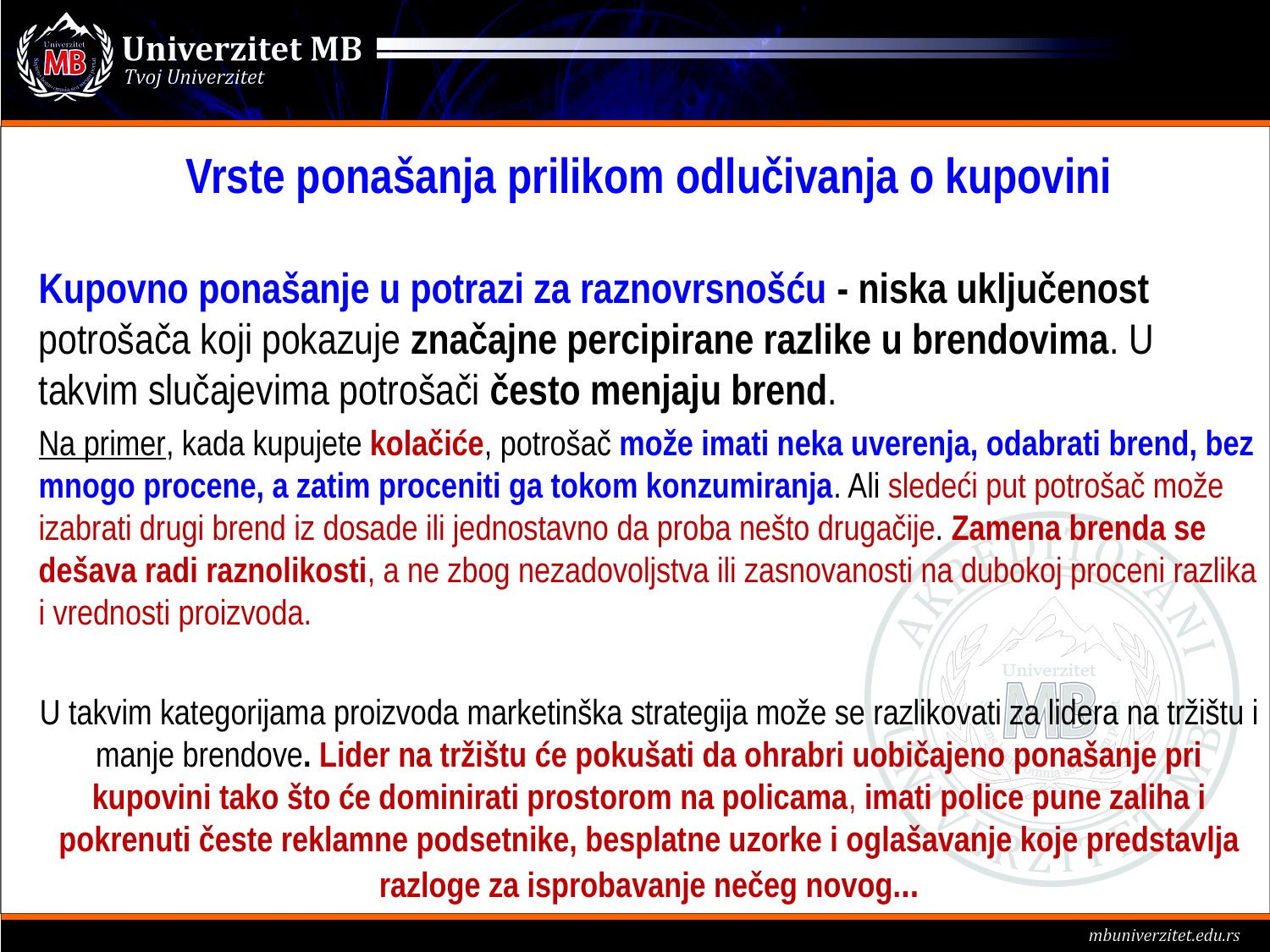

Vrste ponašanja prilikom odlučivanja o kupovini

Kupovno ponašanje u potrazi za raznovrsnošću - niska uključenost potrošača koji pokazuje značajne percipirane razlike u brendovima. U takvim slučajevima potrošači često menjaju brend.
Na primer, kada kupujete kolačiće, potrošač može imati neka uverenja, odabrati brend, bez mnogo procene, a zatim proceniti ga tokom konzumiranja. Ali sledeći put potrošač može izabrati drugi brend iz dosade ili jednostavno da proba nešto drugačije. Zamena brenda se dešava radi raznolikosti, a ne zbog nezadovoljstva ili zasnovanosti na dubokoj proceni razlika i vrednosti proizvoda.

U takvim kategorijama proizvoda marketinška strategija može se razlikovati za lidera na tržištu i manje brendove. Lider na tržištu će pokušati da ohrabri uobičajeno ponašanje pri kupovini tako što će dominirati prostorom na policama, imati police pune zaliha i pokrenuti česte reklamne podsetnike, besplatne uzorke i oglašavanje koje predstavlja razloge za isprobavanje nečeg novog...